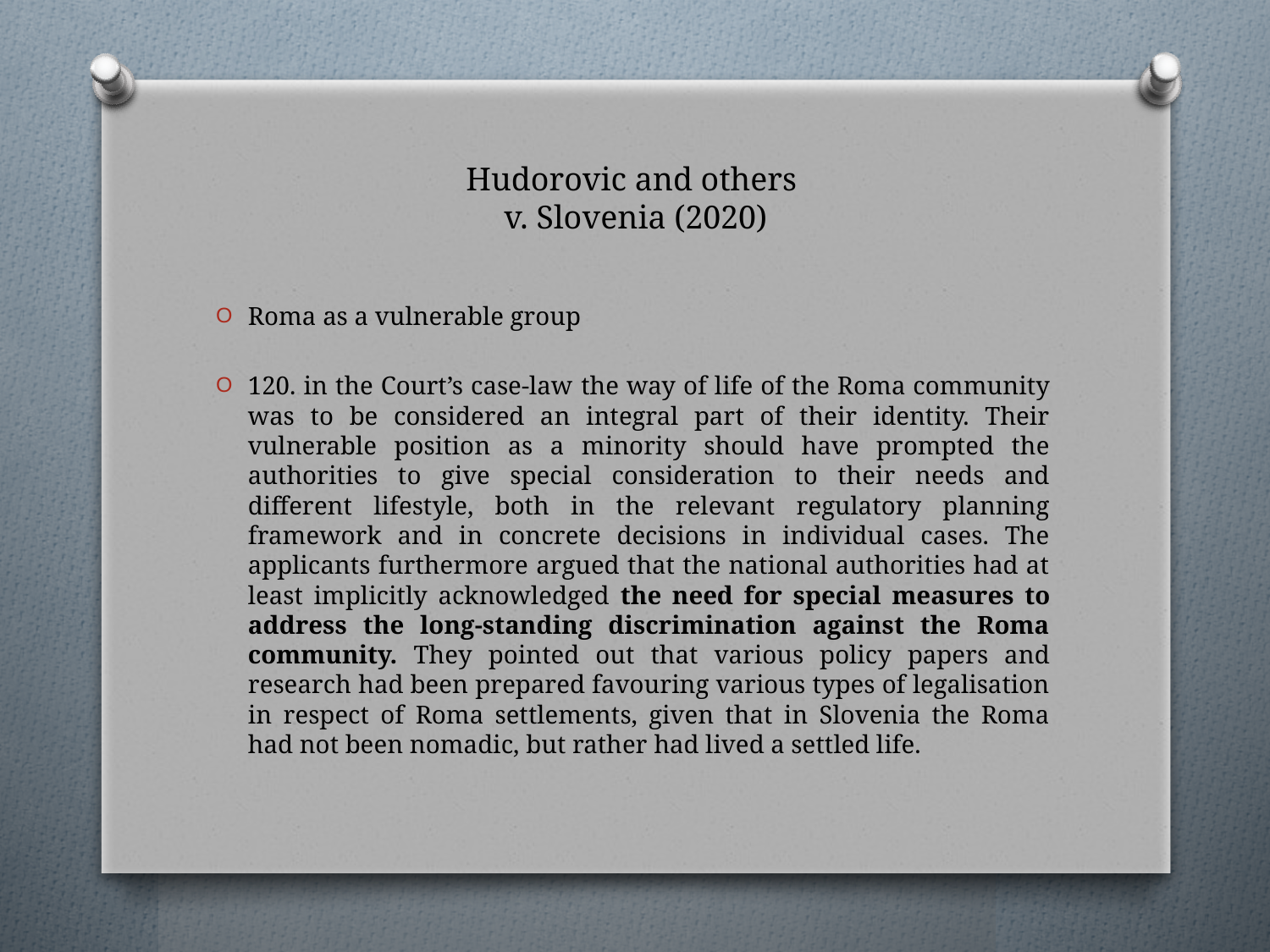

# Hudorovic and others v. Slovenia (2020)
Roma as a vulnerable group

120. in the Court’s case-law the way of life of the Roma community was to be considered an integral part of their identity. Their vulnerable position as a minority should have prompted the authorities to give special consideration to their needs and different lifestyle, both in the relevant regulatory planning framework and in concrete decisions in individual cases. The applicants furthermore argued that the national authorities had at least implicitly acknowledged the need for special measures to address the long-standing discrimination against the Roma community. They pointed out that various policy papers and research had been prepared favouring various types of legalisation in respect of Roma settlements, given that in Slovenia the Roma had not been nomadic, but rather had lived a settled life.